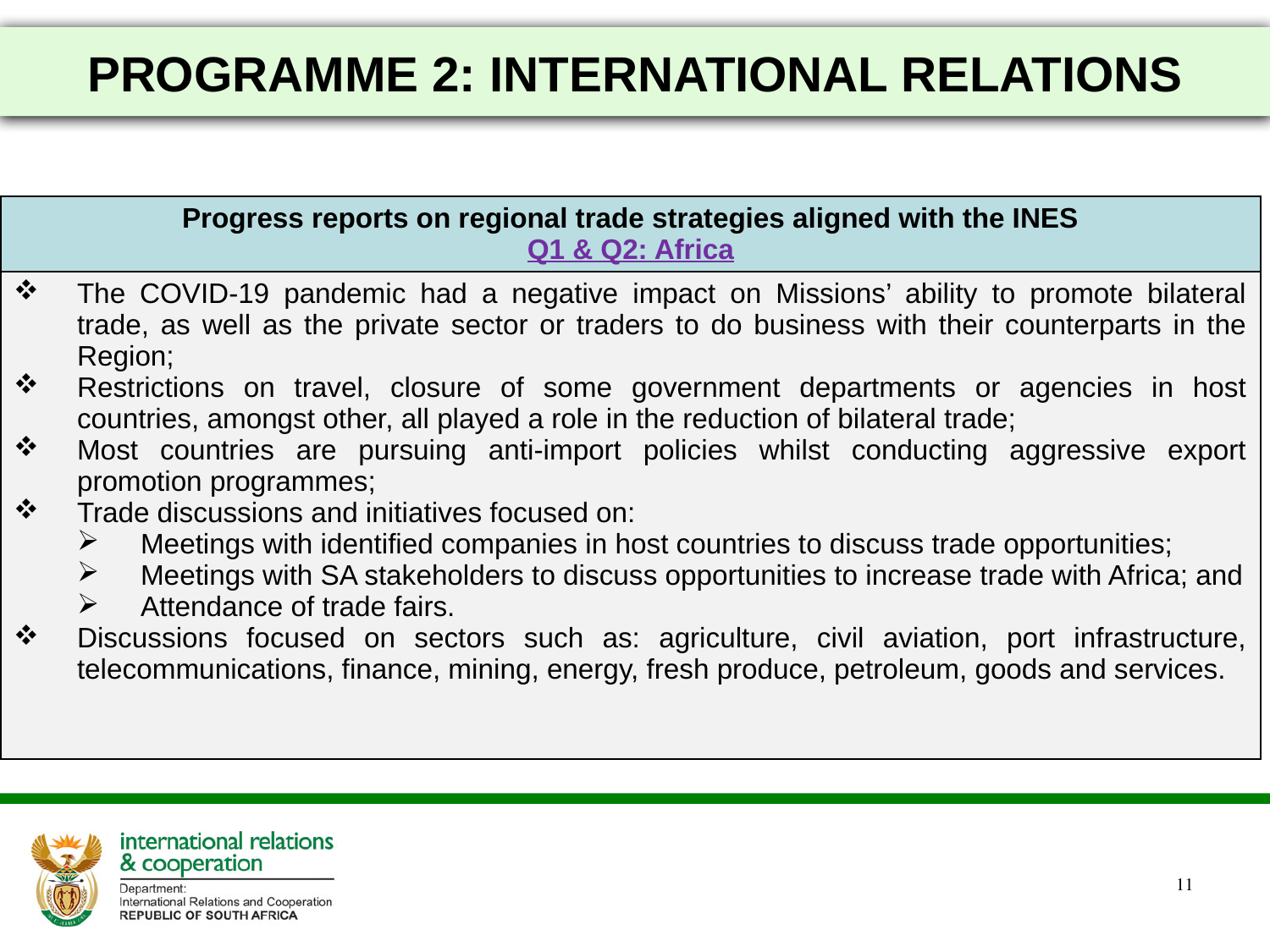

# PROGRAMME 2: INTERNATIONAL RELATIONS
| Progress reports on regional trade strategies aligned with the INES Q1 & Q2: Africa |
| --- |
| The COVID-19 pandemic had a negative impact on Missions’ ability to promote bilateral trade, as well as the private sector or traders to do business with their counterparts in the Region; Restrictions on travel, closure of some government departments or agencies in host countries, amongst other, all played a role in the reduction of bilateral trade; Most countries are pursuing anti-import policies whilst conducting aggressive export promotion programmes; Trade discussions and initiatives focused on: Meetings with identified companies in host countries to discuss trade opportunities; Meetings with SA stakeholders to discuss opportunities to increase trade with Africa; and Attendance of trade fairs. Discussions focused on sectors such as: agriculture, civil aviation, port infrastructure, telecommunications, finance, mining, energy, fresh produce, petroleum, goods and services. |
11